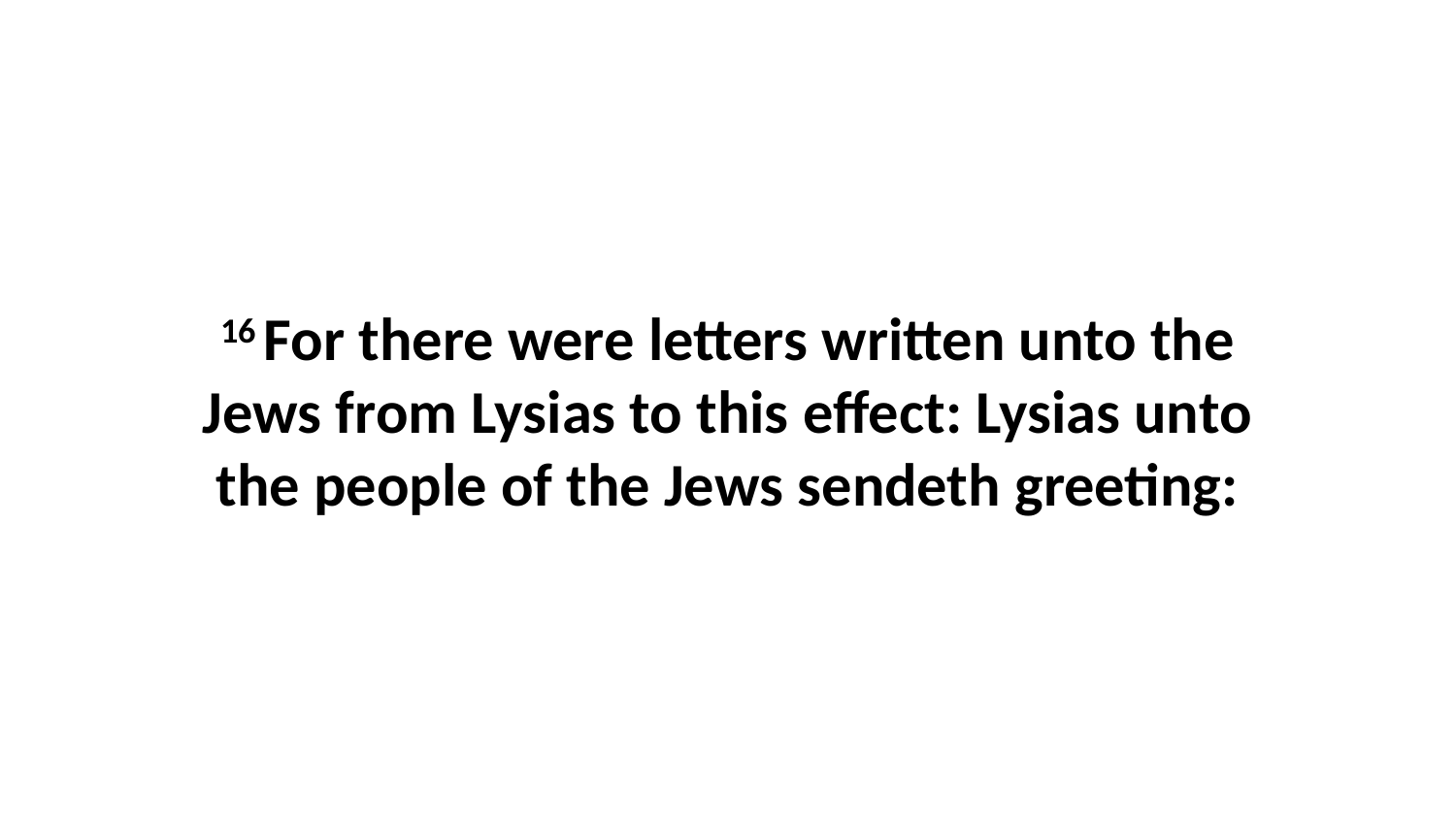

16 For there were letters written unto the Jews from Lysias to this effect: Lysias unto the people of the Jews sendeth greeting: